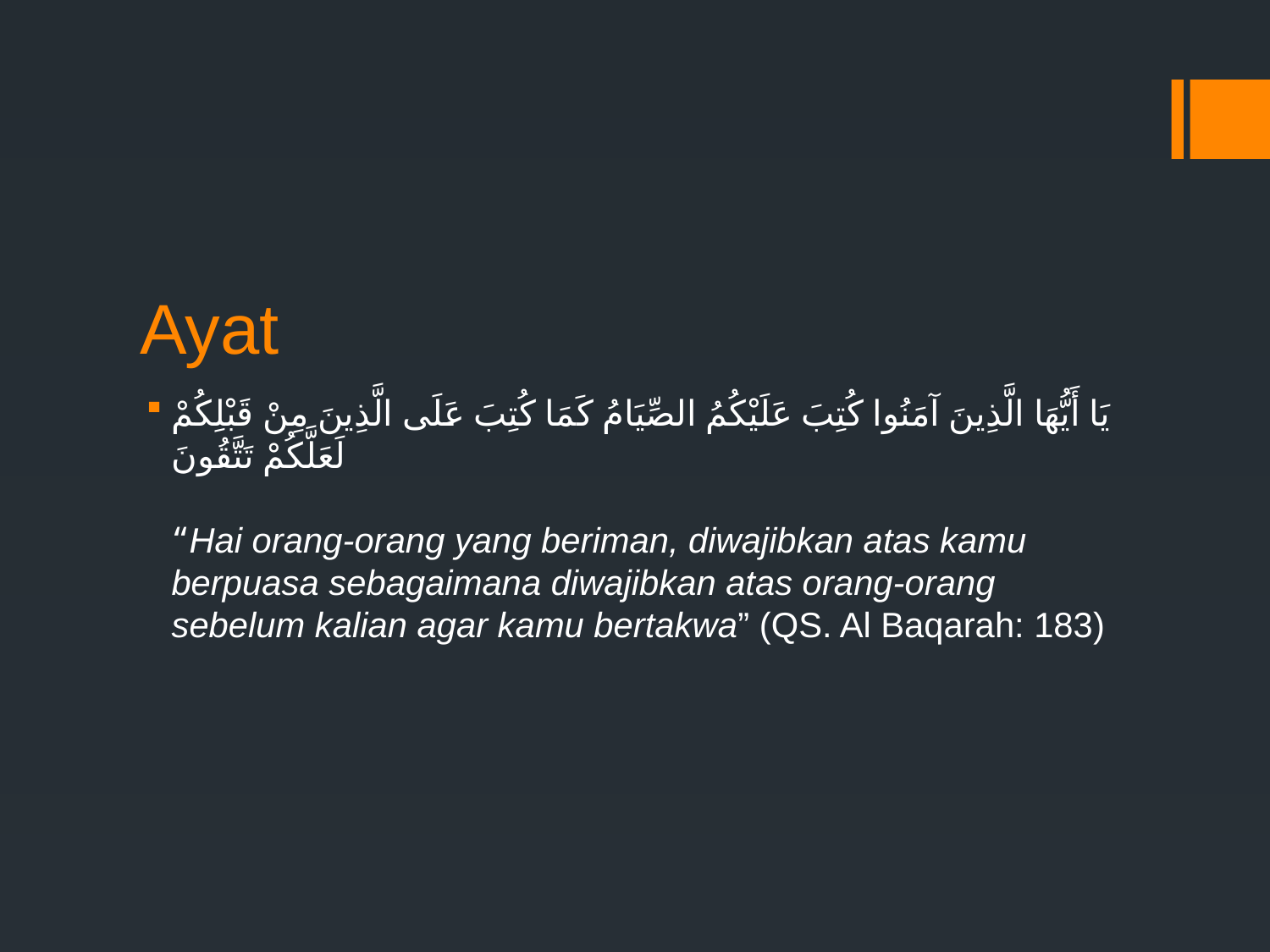

# Ayat
يَا أَيُّهَا الَّذِينَ آمَنُوا كُتِبَ عَلَيْكُمُ الصِّيَامُ كَمَا كُتِبَ عَلَى الَّذِينَ مِنْ قَبْلِكُمْ لَعَلَّكُمْ تَتَّقُونَ
“Hai orang-orang yang beriman, diwajibkan atas kamu berpuasa sebagaimana diwajibkan atas orang-orang sebelum kalian agar kamu bertakwa” (QS. Al Baqarah: 183)